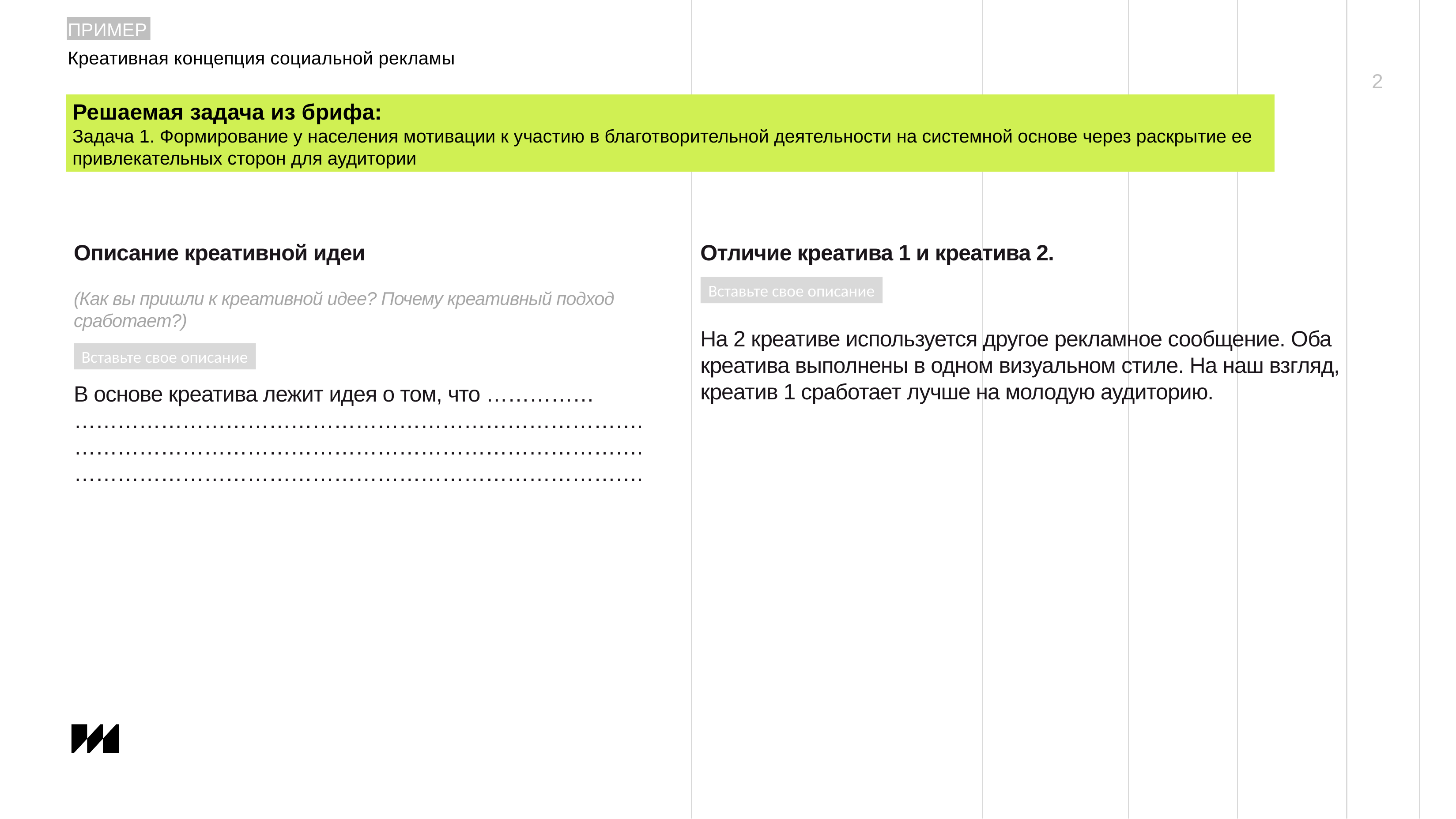

ПРИМЕР
Креативная концепция социальной рекламы
2
Решаемая задача из брифа:
Задача 1. Формирование у населения мотивации к участию в благотворительной деятельности на системной основе через раскрытие ее привлекательных сторон для аудитории
Описание креативной идеи
(Как вы пришли к креативной идее? Почему креативный подход сработает?)

В основе креатива лежит идея о том, что ……………
…………………………………………………………………….
…………………………………………………………………….
…………………………………………………………………….
Отличие креатива 1 и креатива 2.

На 2 креативе используется другое рекламное сообщение. Оба креатива выполнены в одном визуальном стиле. На наш взгляд, креатив 1 сработает лучше на молодую аудиторию.
Вставьте свое описание
Вставьте свое описание